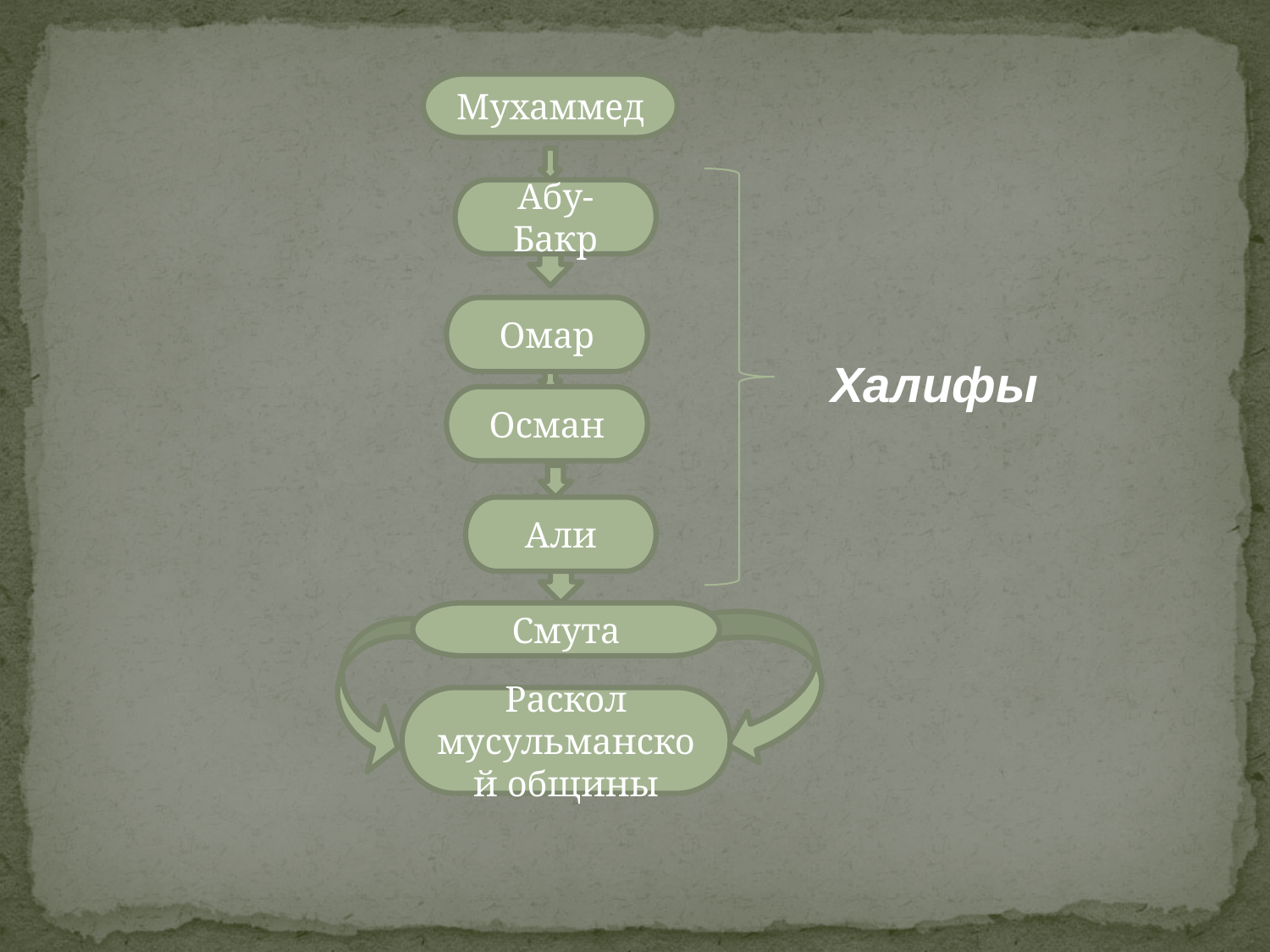

Мухаммед

Абу-Бакр

Омар
Халифы

Осман

Али

Смута

Раскол мусульманской общины